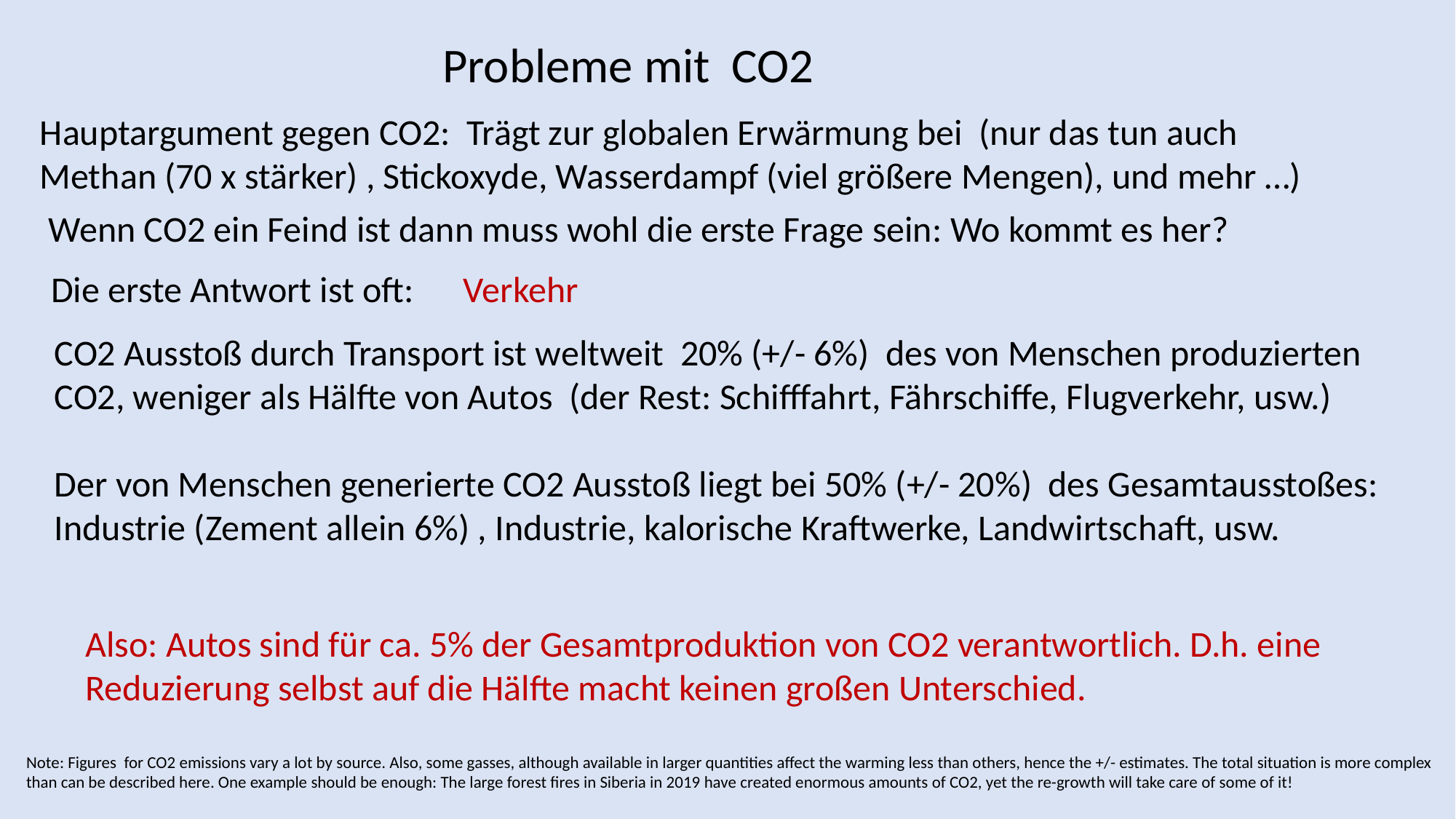

Probleme mit  CO2
Hauptargument gegen CO2:  Trägt zur globalen Erwärmung bei  (nur das tun auch Methan (70 x stärker) , Stickoxyde, Wasserdampf (viel größere Mengen), und mehr …)
Wenn CO2 ein Feind ist dann muss wohl die erste Frage sein: Wo kommt es her?
Die erste Antwort ist oft:      Verkehr
CO2 Ausstoß durch Transport ist weltweit  20% (+/- 6%)  des von Menschen produzierten
CO2, weniger als Hälfte von Autos  (der Rest: Schifffahrt, Fährschiffe, Flugverkehr, usw.)

Der von Menschen generierte CO2 Ausstoß liegt bei 50% (+/- 20%)  des Gesamtausstoßes:
Industrie (Zement allein 6%) , Industrie, kalorische Kraftwerke, Landwirtschaft, usw.

Also: Autos sind für ca. 5% der Gesamtproduktion von CO2 verantwortlich. D.h. eine
Reduzierung selbst auf die Hälfte macht keinen großen Unterschied.
Note: Figures  for CO2 emissions vary a lot by source. Also, some gasses, although available in larger quantities affect the warming less than others, hence the +/- estimates. The total situation is more complex
than can be described here. One example should be enough: The large forest fires in Siberia in 2019 have created enormous amounts of CO2, yet the re-growth will take care of some of it!